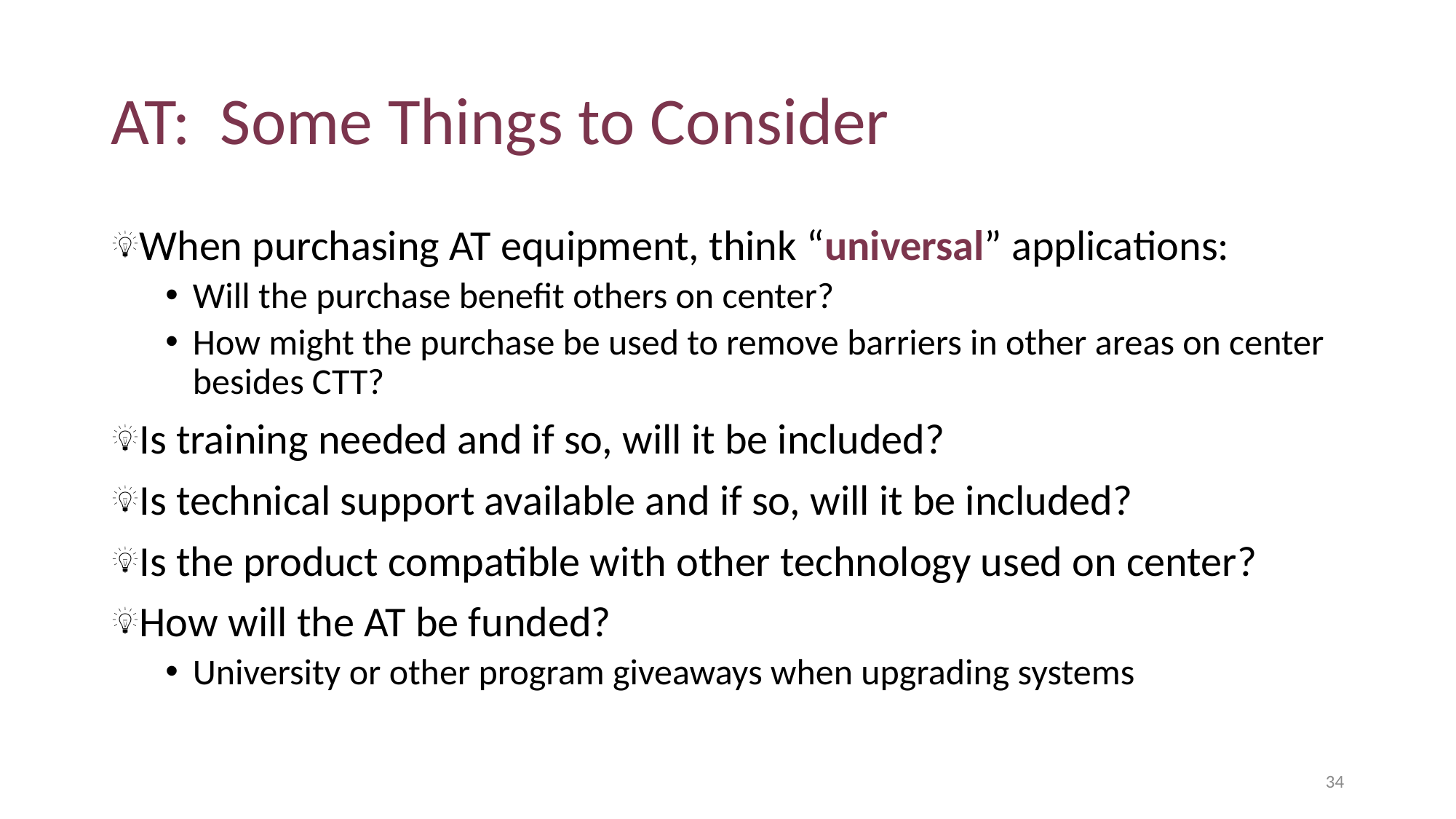

# AT:  Some Things to Consider
When purchasing AT equipment, think “universal” applications:
Will the purchase benefit others on center?
How might the purchase be used to remove barriers in other areas on center besides CTT?
Is training needed and if so, will it be included?
Is technical support available and if so, will it be included?
Is the product compatible with other technology used on center?
How will the AT be funded?
University or other program giveaways when upgrading systems
34